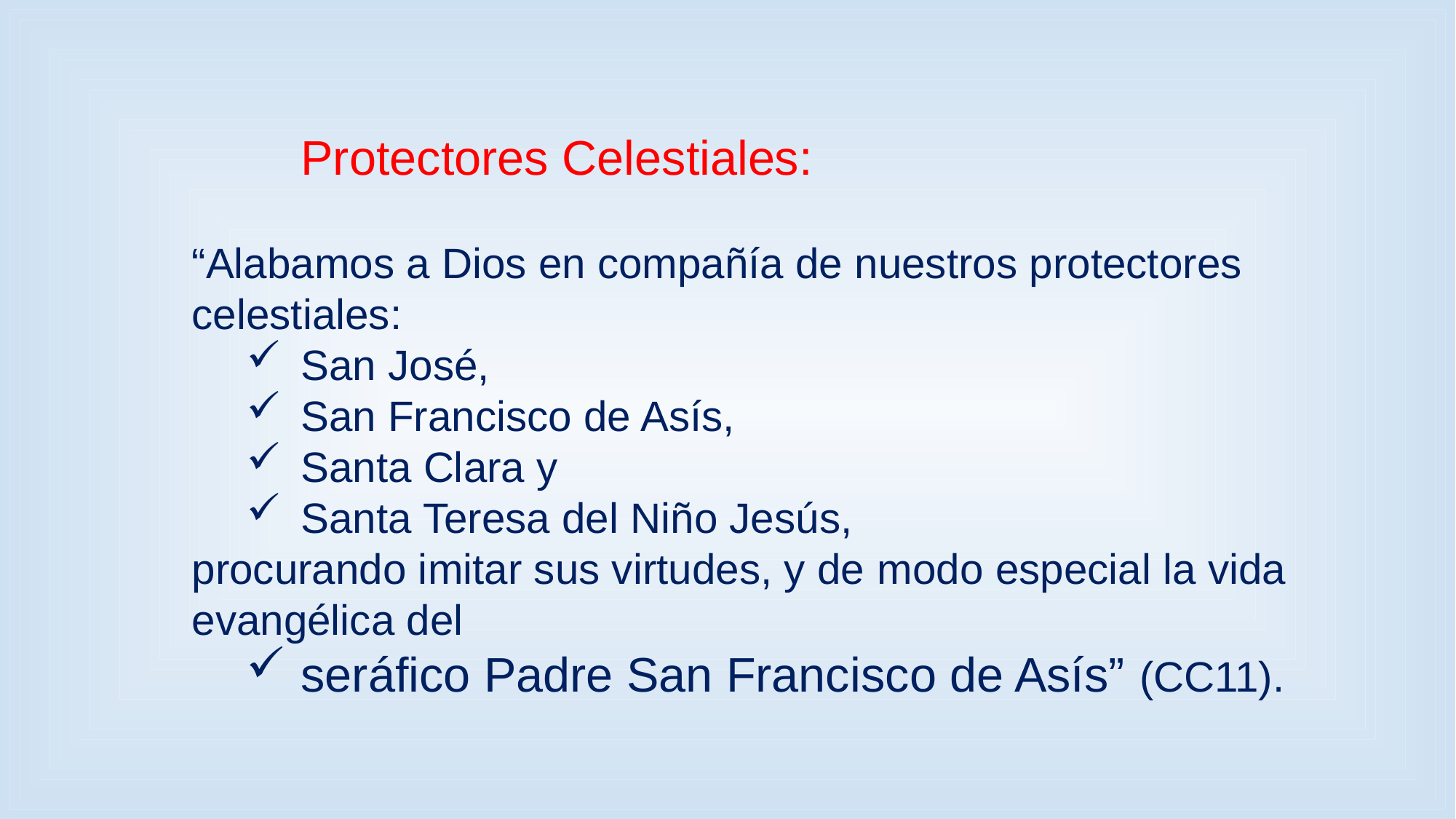

Protectores Celestiales:

“Alabamos a Dios en compañía de nuestros protectores celestiales:
San José,
San Francisco de Asís,
Santa Clara y
Santa Teresa del Niño Jesús,
procurando imitar sus virtudes, y de modo especial la vida evangélica del
seráfico Padre San Francisco de Asís” (CC11).